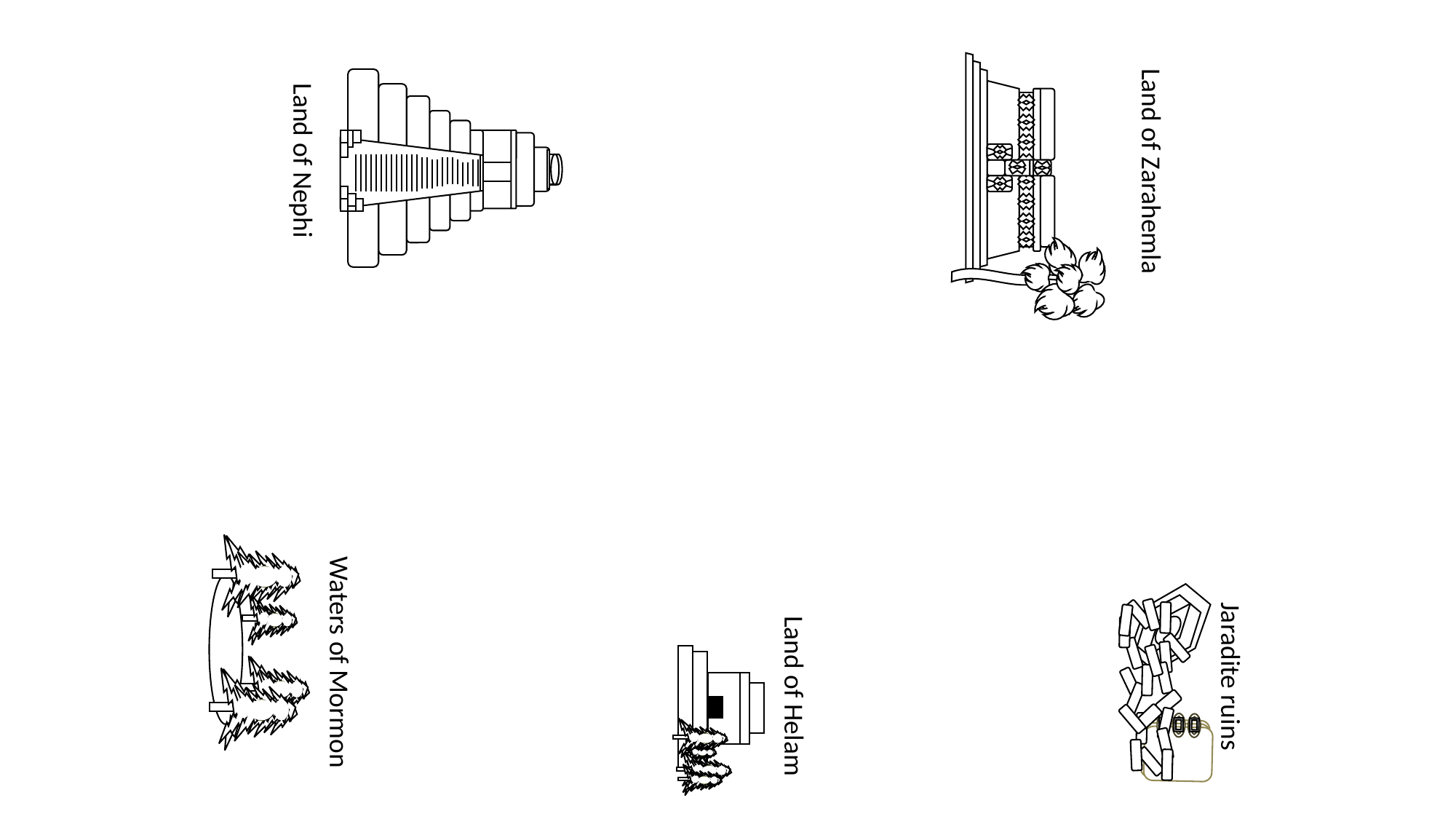

Land of Nephi
Land of Zarahemla

Waters of Mormon
Land of Helam
Jaradite ruins